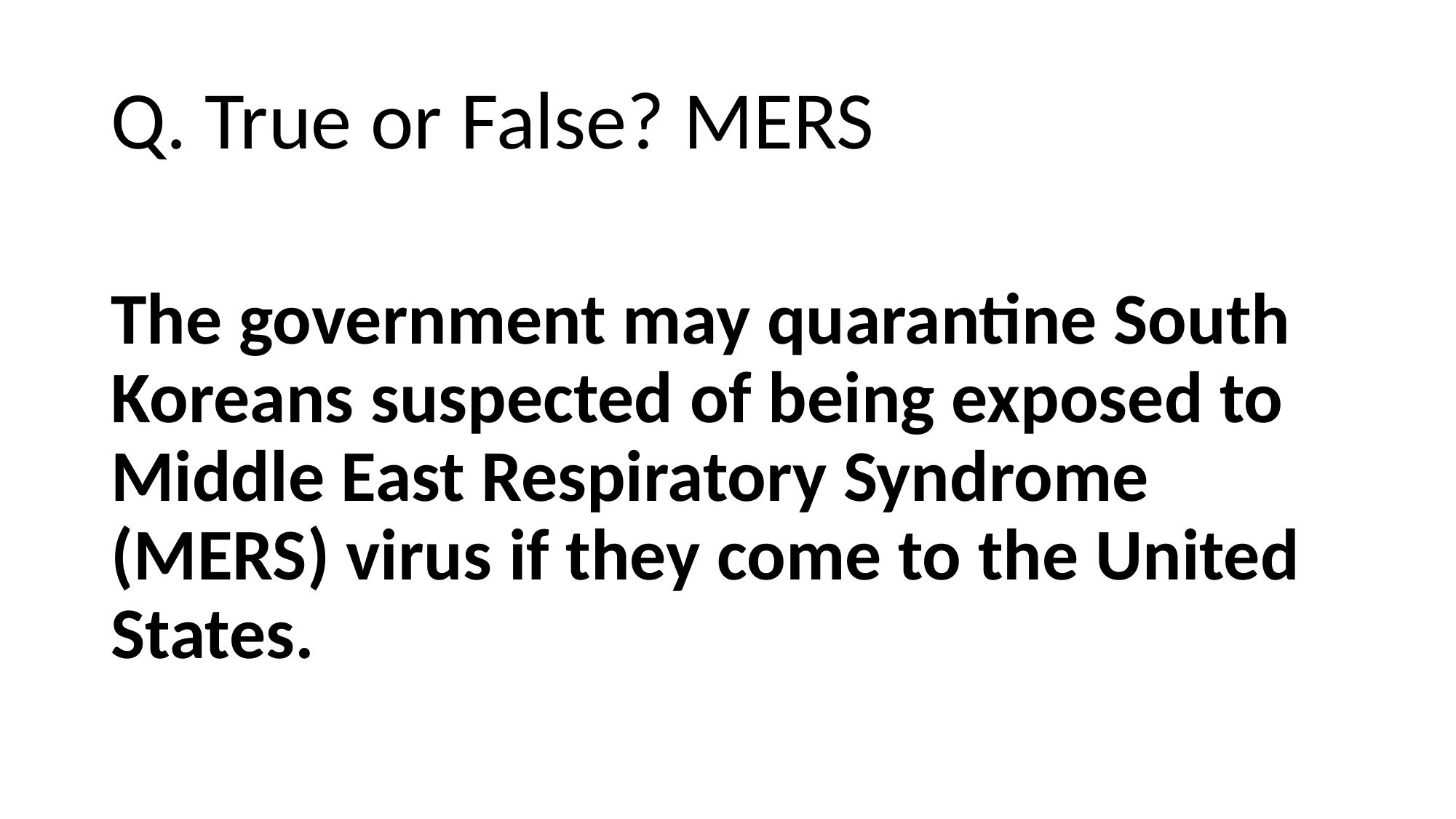

# Q. True or False? MERS
The government may quarantine South Koreans suspected of being exposed to Middle East Respiratory Syndrome (MERS) virus if they come to the United States.